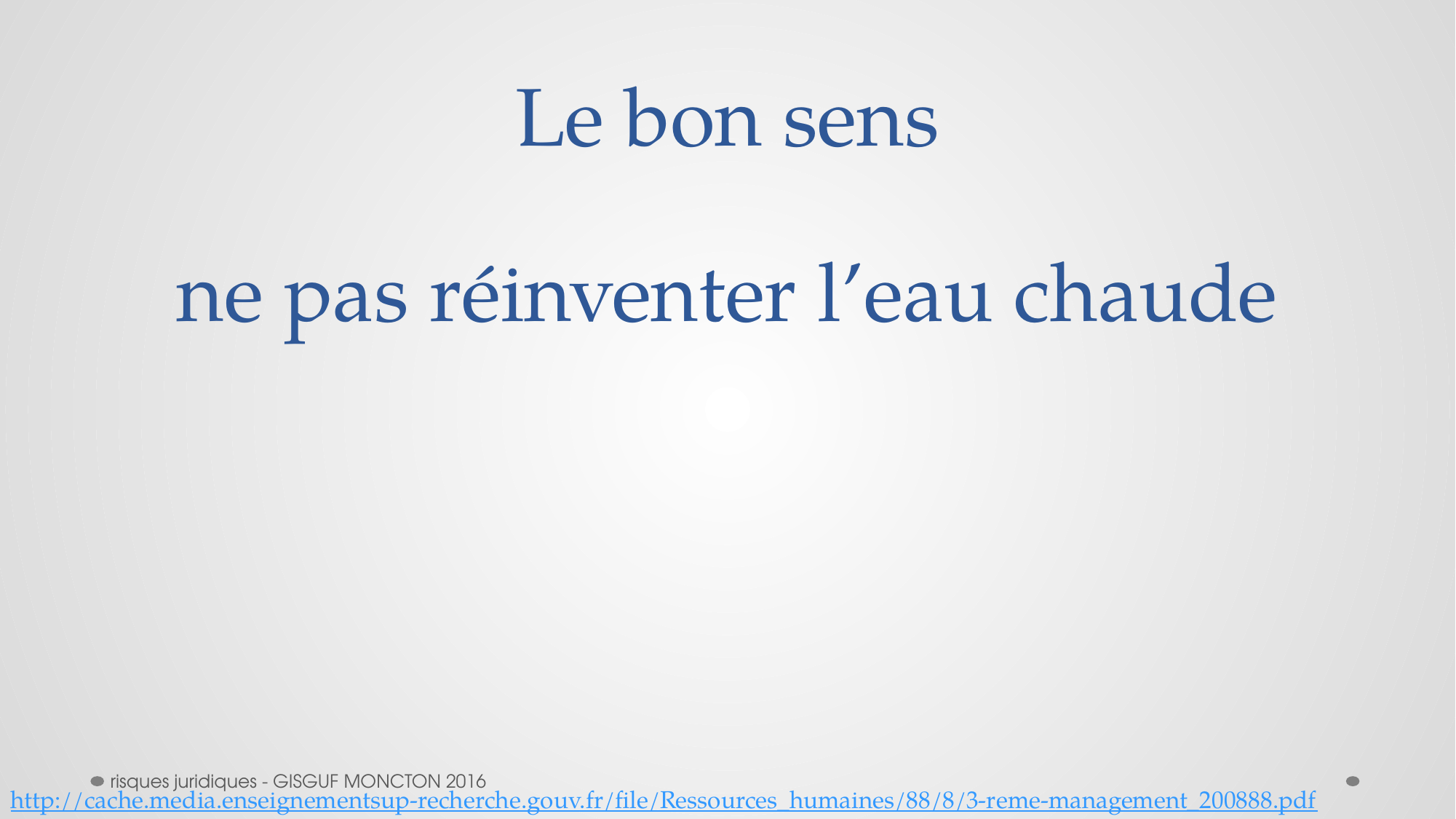

# Le bon sens ne pas réinventer l’eau chaude
risques juridiques - GISGUF MONCTON 2016
http://cache.media.enseignementsup-recherche.gouv.fr/file/Ressources_humaines/88/8/3-reme-management_200888.pdf